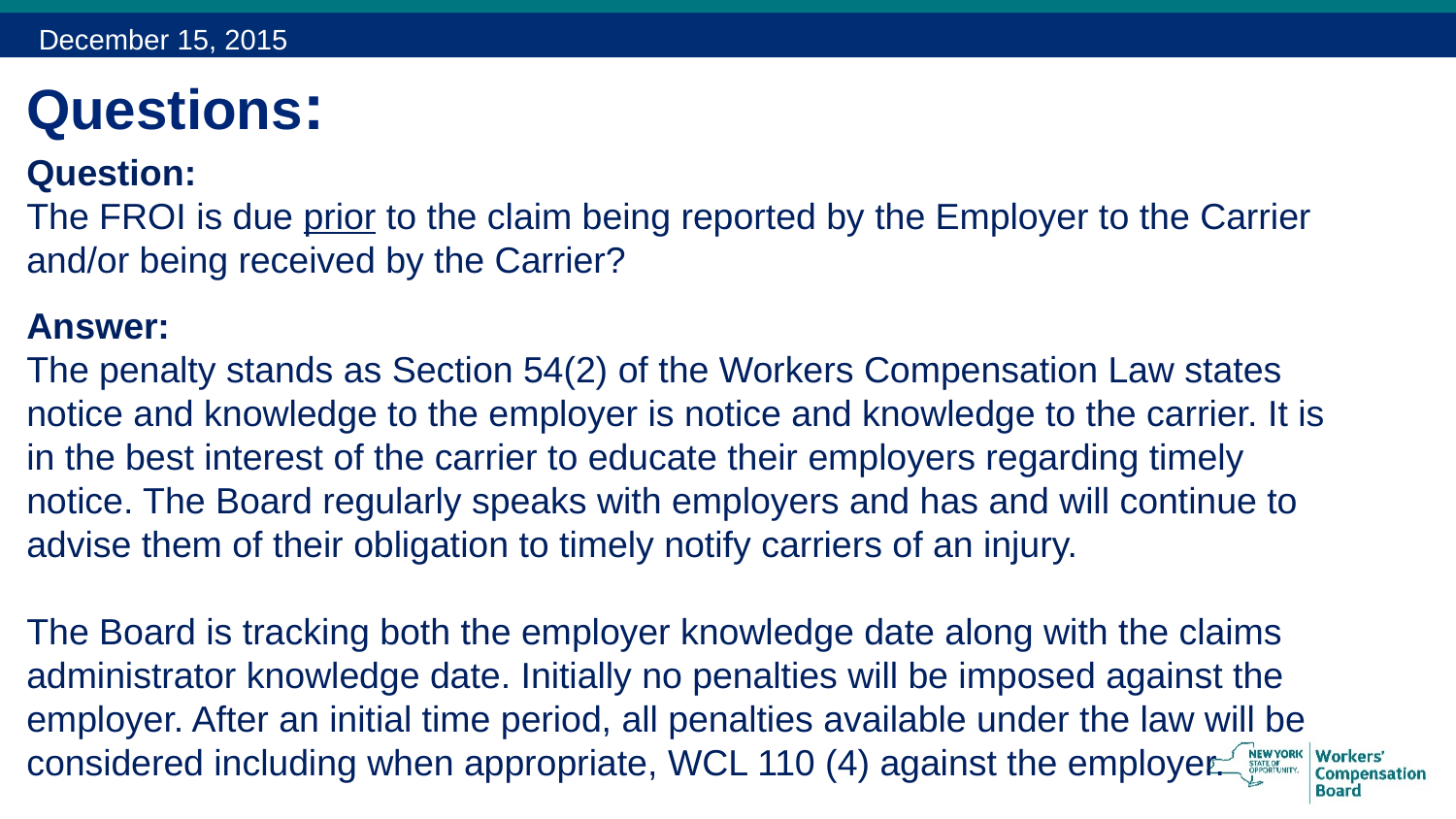

December 15, 2015
# Questions:
Question:
The FROI is due prior to the claim being reported by the Employer to the Carrier and/or being received by the Carrier?

Answer:
The penalty stands as Section 54(2) of the Workers Compensation Law states notice and knowledge to the employer is notice and knowledge to the carrier. It is in the best interest of the carrier to educate their employers regarding timely notice. The Board regularly speaks with employers and has and will continue to advise them of their obligation to timely notify carriers of an injury.

The Board is tracking both the employer knowledge date along with the claims administrator knowledge date. Initially no penalties will be imposed against the employer. After an initial time period, all penalties available under the law will be considered including when appropriate, WCL 110 (4) against the employer.